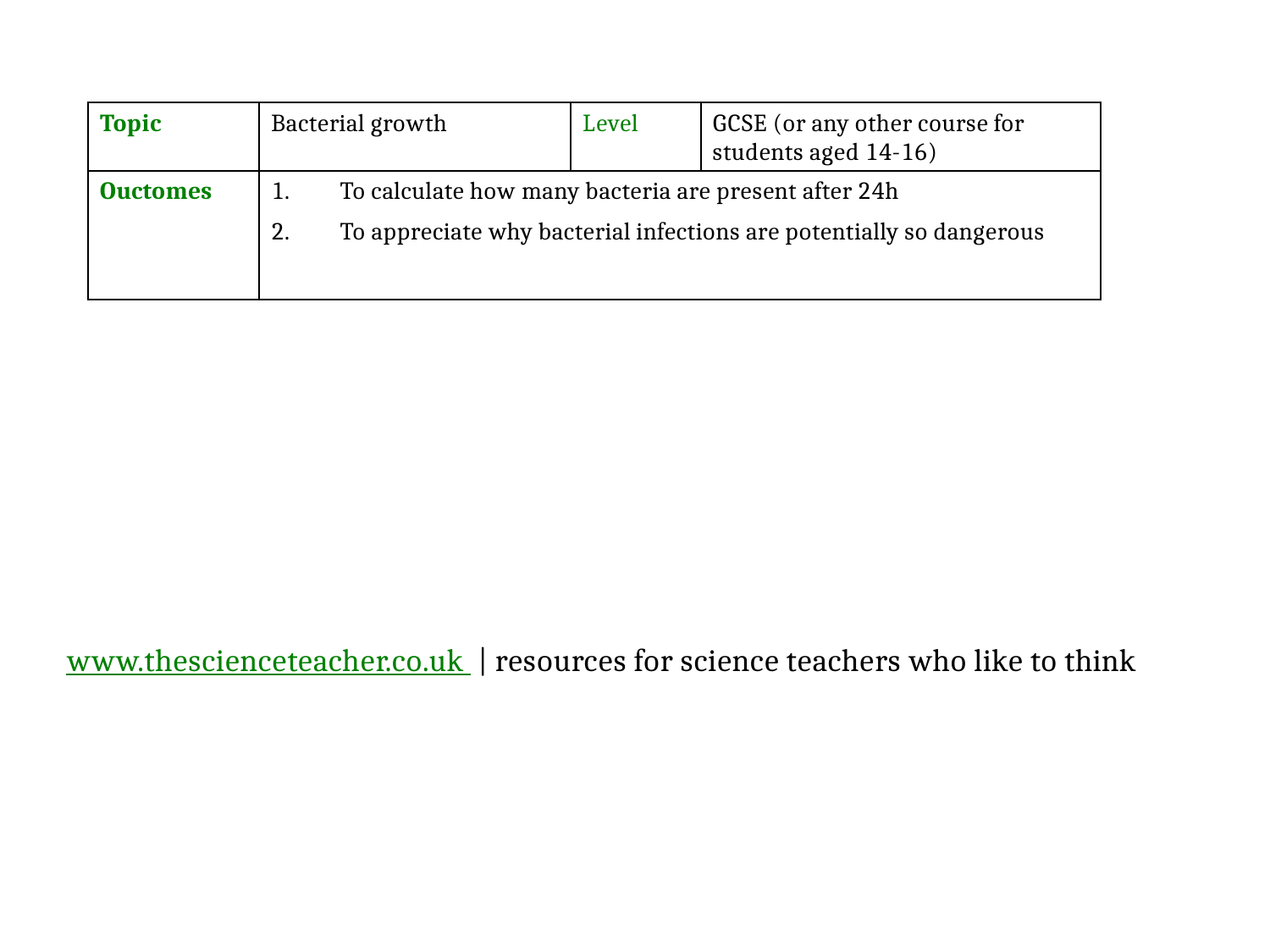

| Topic | Bacterial growth | Level | GCSE (or any other course for students aged 14-16) |
| --- | --- | --- | --- |
| Ouctomes | To calculate how many bacteria are present after 24h To appreciate why bacterial infections are potentially so dangerous |  |  |
www.thescienceteacher.co.uk  | resources for science teachers who like to think